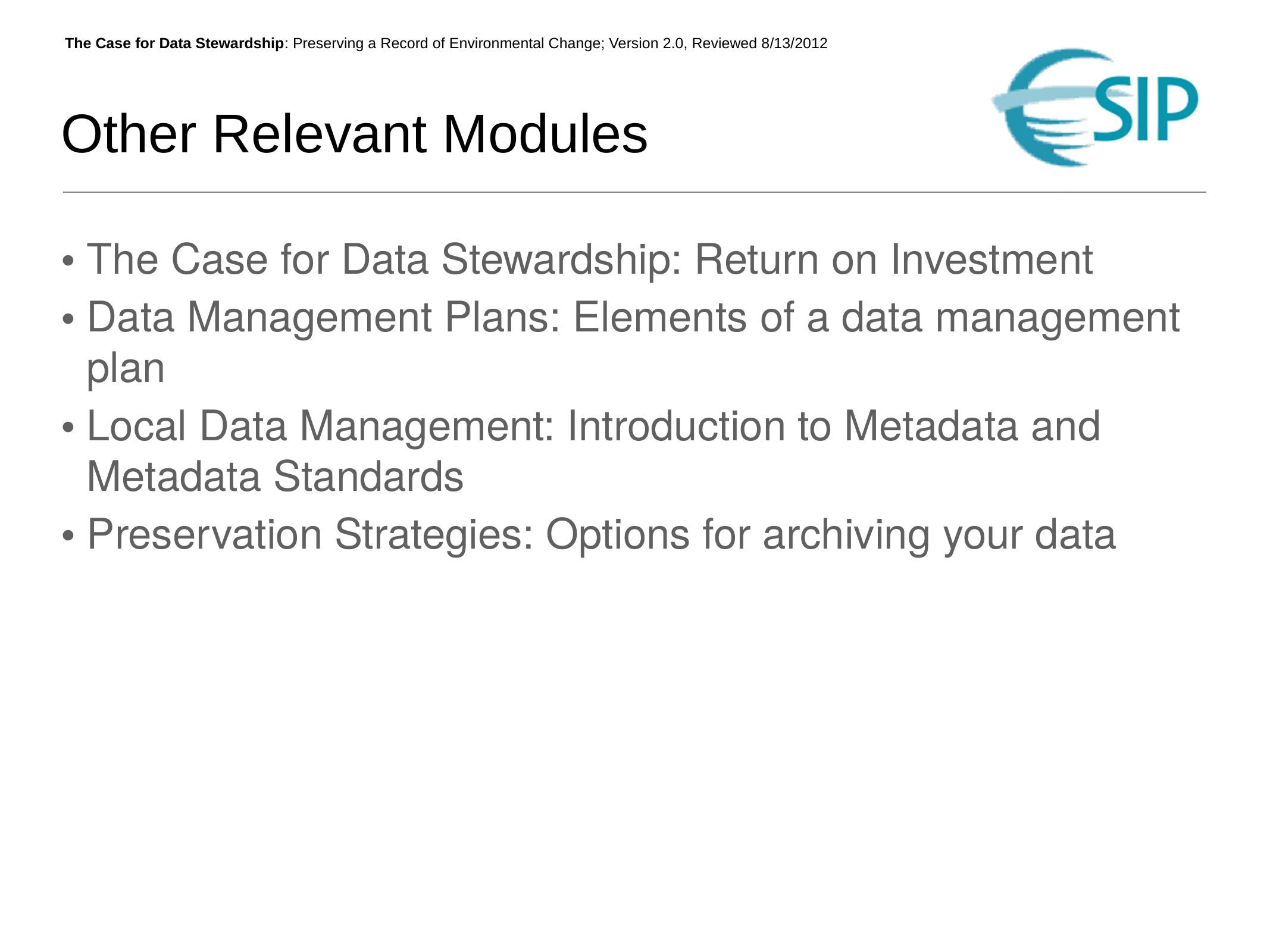

# Other Relevant Modules
The Case for Data Stewardship: Return on Investment
Data Management Plans: Elements of a data management plan
Local Data Management: Introduction to Metadata and Metadata Standards
Preservation Strategies: Options for archiving your data